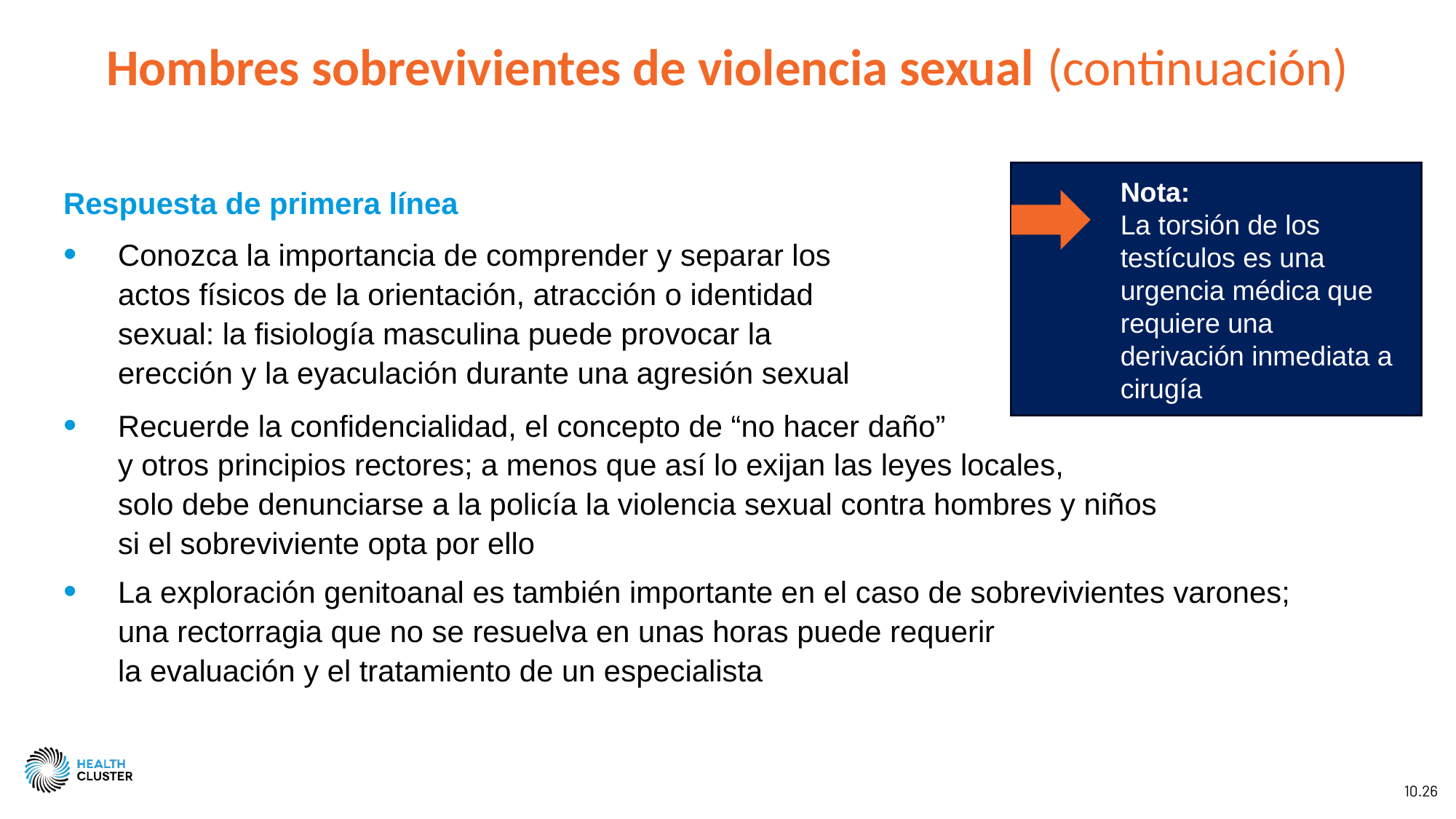

Hombres sobrevivientes de violencia sexual (continuación)
Nota:
La torsión de los testículos es una urgencia médica que requiere una derivación inmediata a cirugía
Respuesta de primera línea
Conozca la importancia de comprender y separar los actos físicos de la orientación, atracción o identidad sexual: la fisiología masculina puede provocar la erección y la eyaculación durante una agresión sexual

Recuerde la confidencialidad, el concepto de “no hacer daño”
y otros principios rectores; a menos que así lo exijan las leyes locales,
solo debe denunciarse a la policía la violencia sexual contra hombres y niños
si el sobreviviente opta por ello
La exploración genitoanal es también importante en el caso de sobrevivientes varones;
una rectorragia que no se resuelva en unas horas puede requerir
la evaluación y el tratamiento de un especialista
10.26